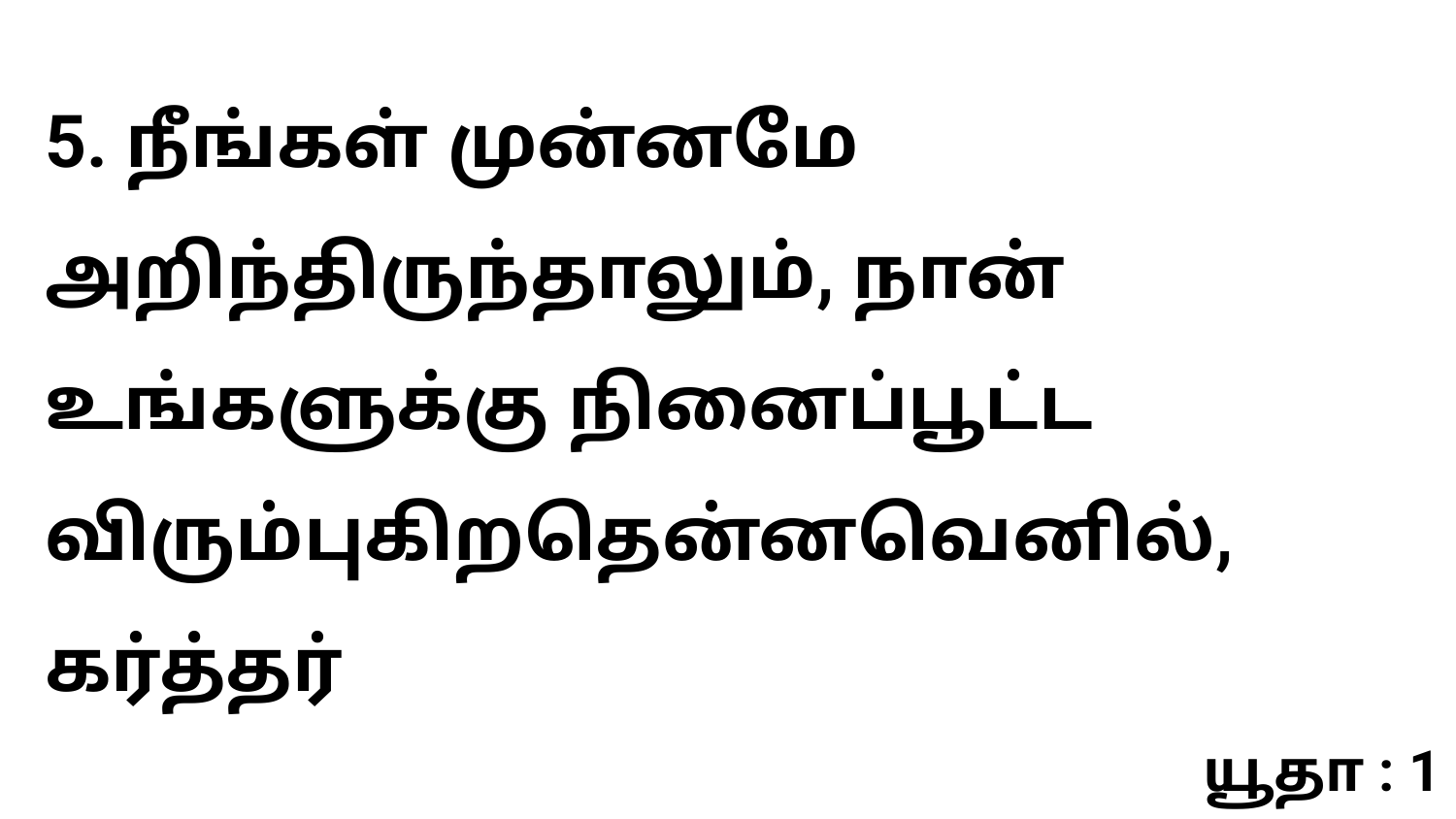

5. நீங்கள் முன்னமே அறிந்திருந்தாலும், நான் உங்களுக்கு நினைப்பூட்ட விரும்புகிறதென்னவெனில், கர்த்தர்
யூதா : 1